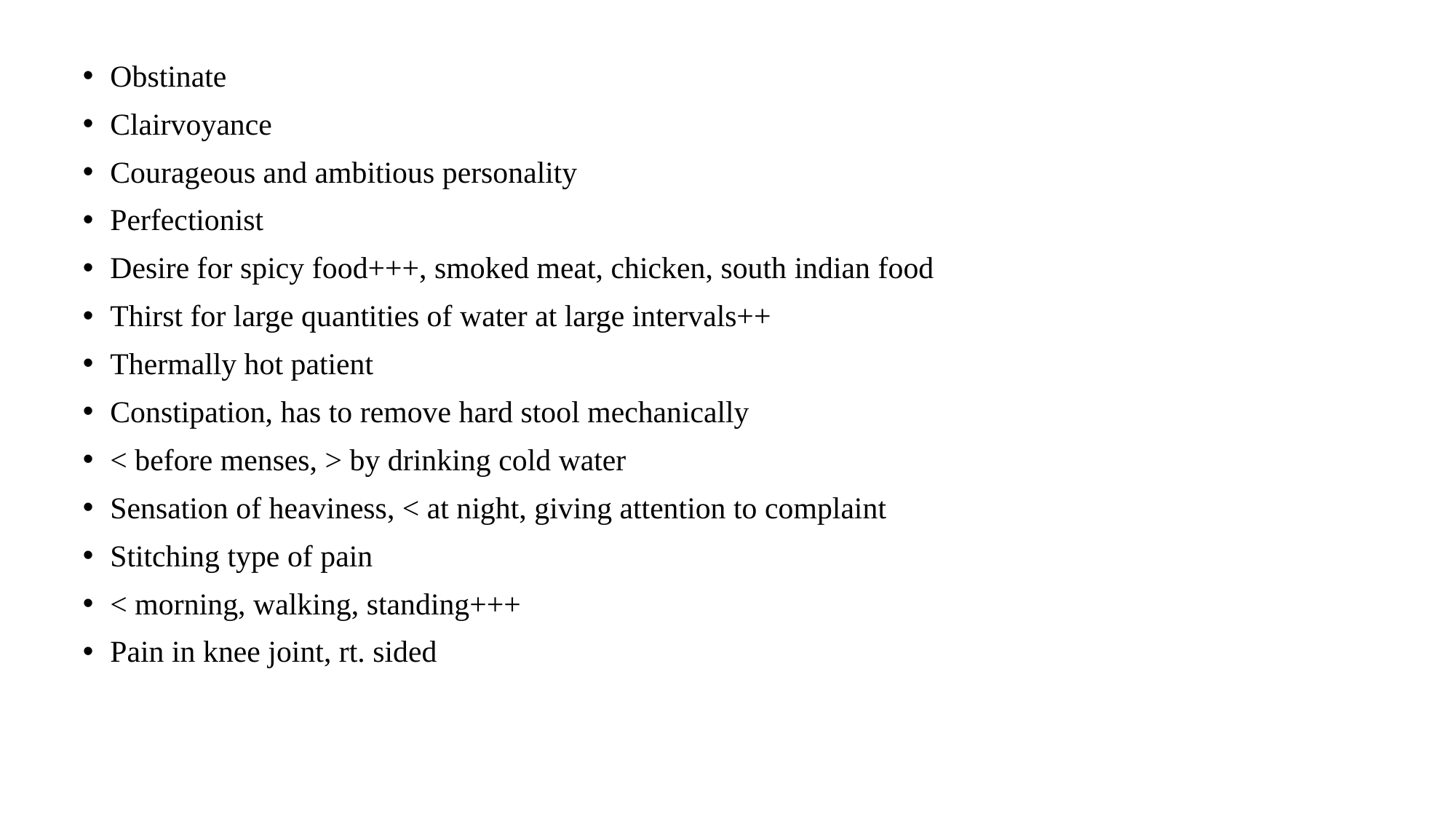

Obstinate
Clairvoyance
Courageous and ambitious personality
Perfectionist
Desire for spicy food+++, smoked meat, chicken, south indian food
Thirst for large quantities of water at large intervals++
Thermally hot patient
Constipation, has to remove hard stool mechanically
< before menses, > by drinking cold water
Sensation of heaviness, < at night, giving attention to complaint
Stitching type of pain
< morning, walking, standing+++
Pain in knee joint, rt. sided